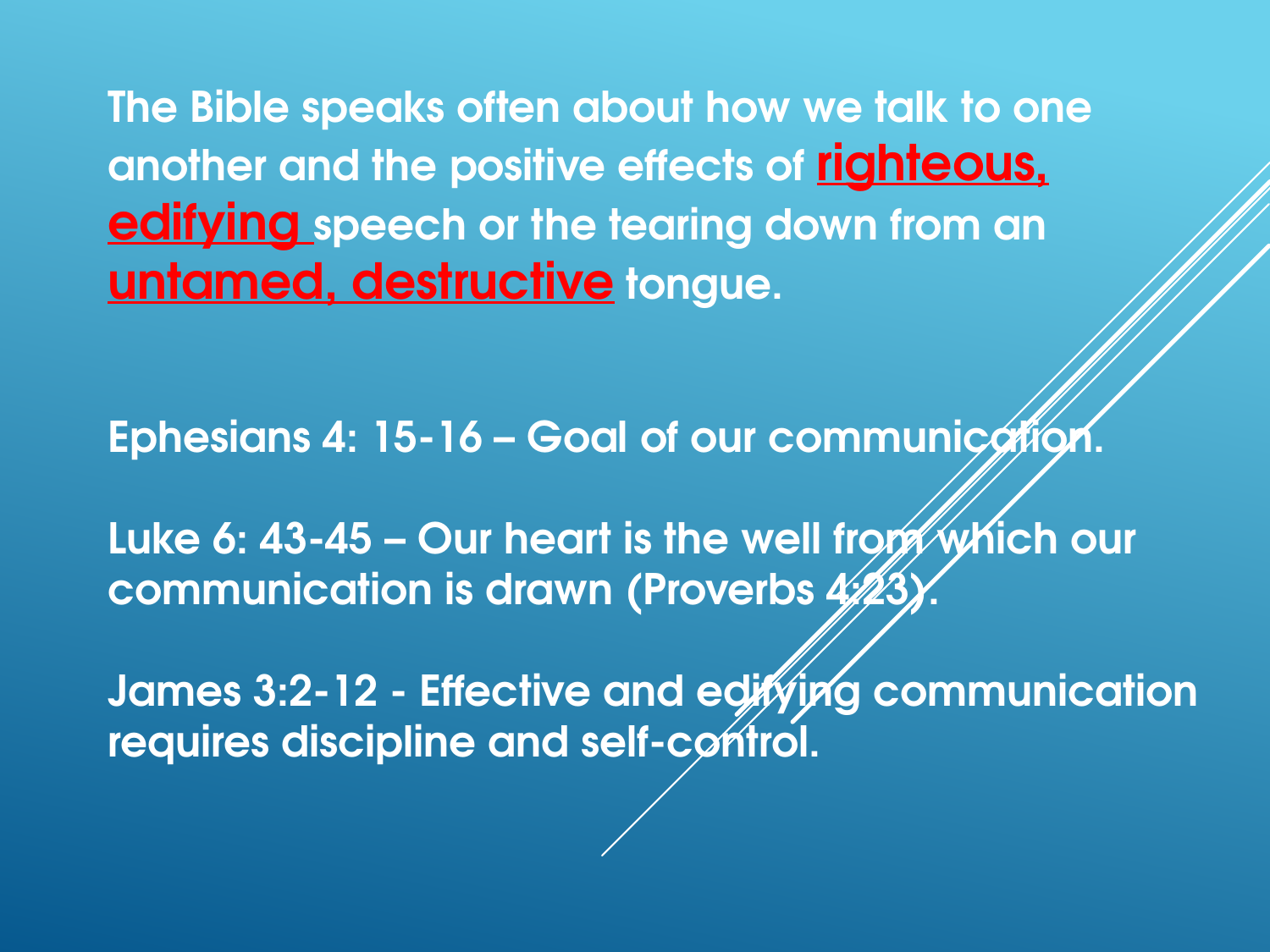

The Bible speaks often about how we talk to one another and the positive effects of righteous, edifying speech or the tearing down from an untamed, destructive tongue.

Ephesians 4: 15-16 – Goal of our communication.

Luke 6: 43-45 – Our heart is the well from which our communication is drawn (Proverbs 4:23).

James 3:2-12 - Effective and edifying communication requires discipline and self-control.